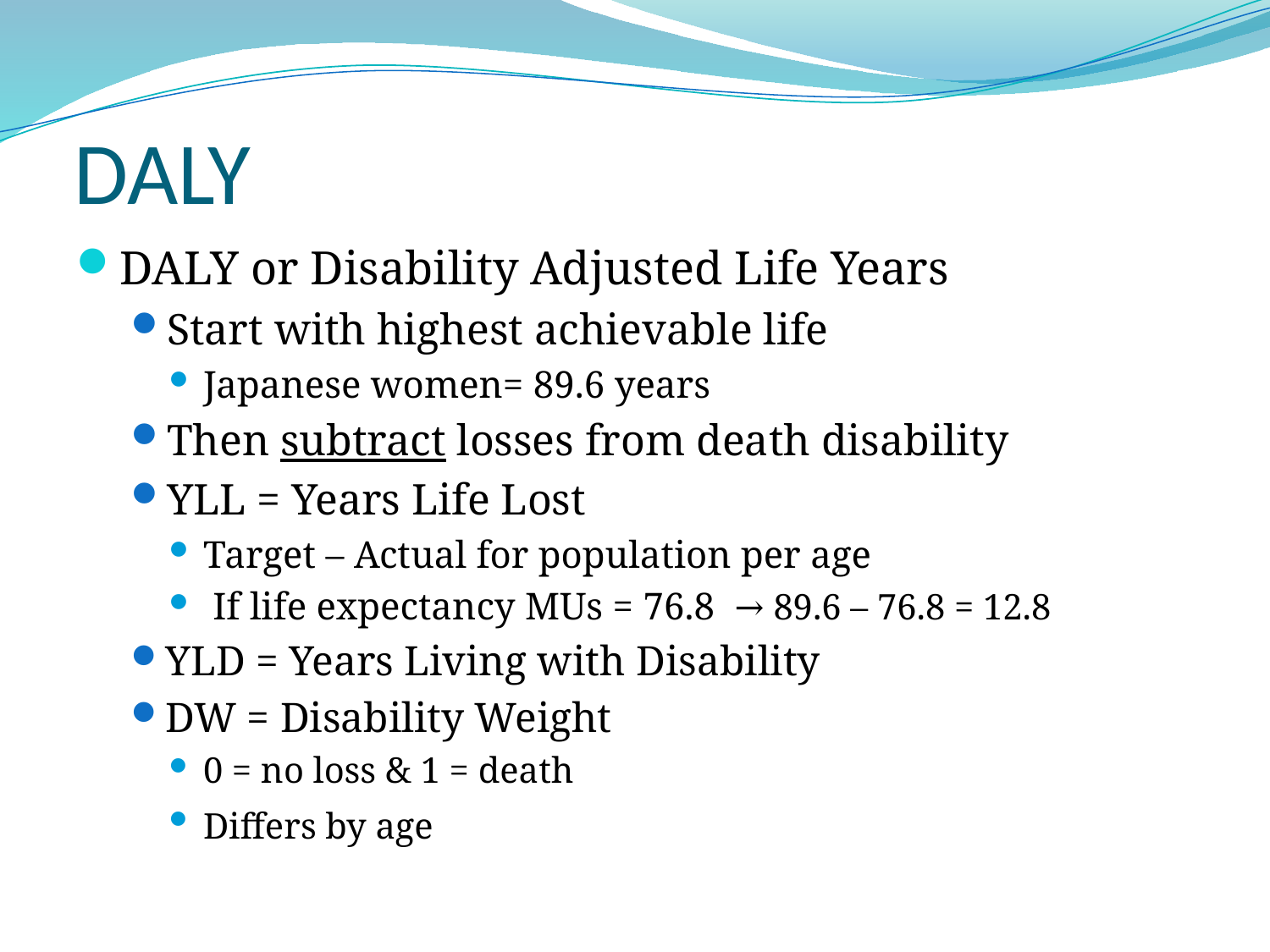

# DALY
DALY or Disability Adjusted Life Years
Start with highest achievable life
Japanese women= 89.6 years
Then subtract losses from death disability
YLL = Years Life Lost
Target – Actual for population per age
 If life expectancy MUs = 76.8  → 89.6 – 76.8 = 12.8
YLD = Years Living with Disability
DW = Disability Weight
0 = no loss & 1 = death
Differs by age